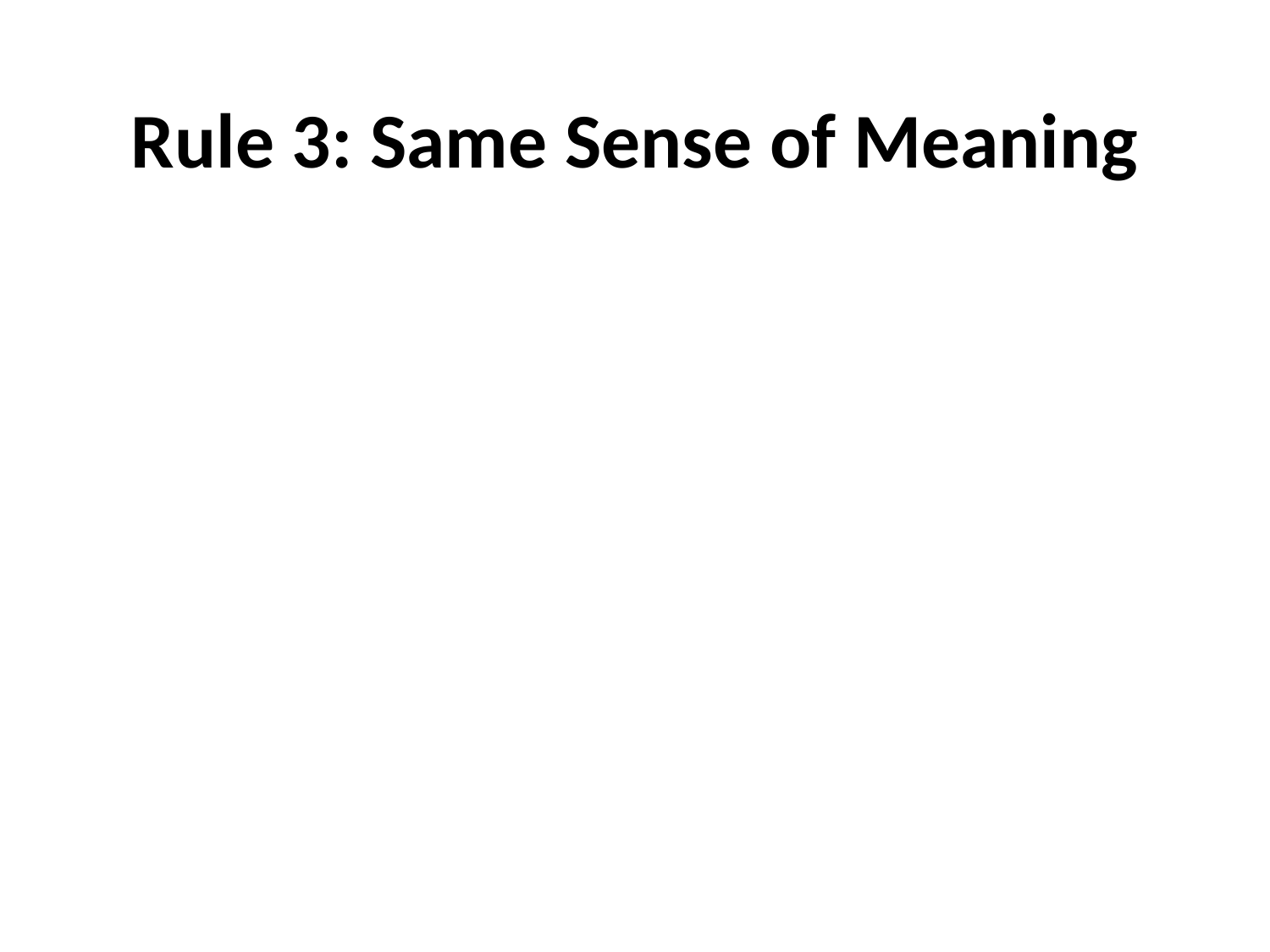

# Rule 3: Same Sense of Meaning